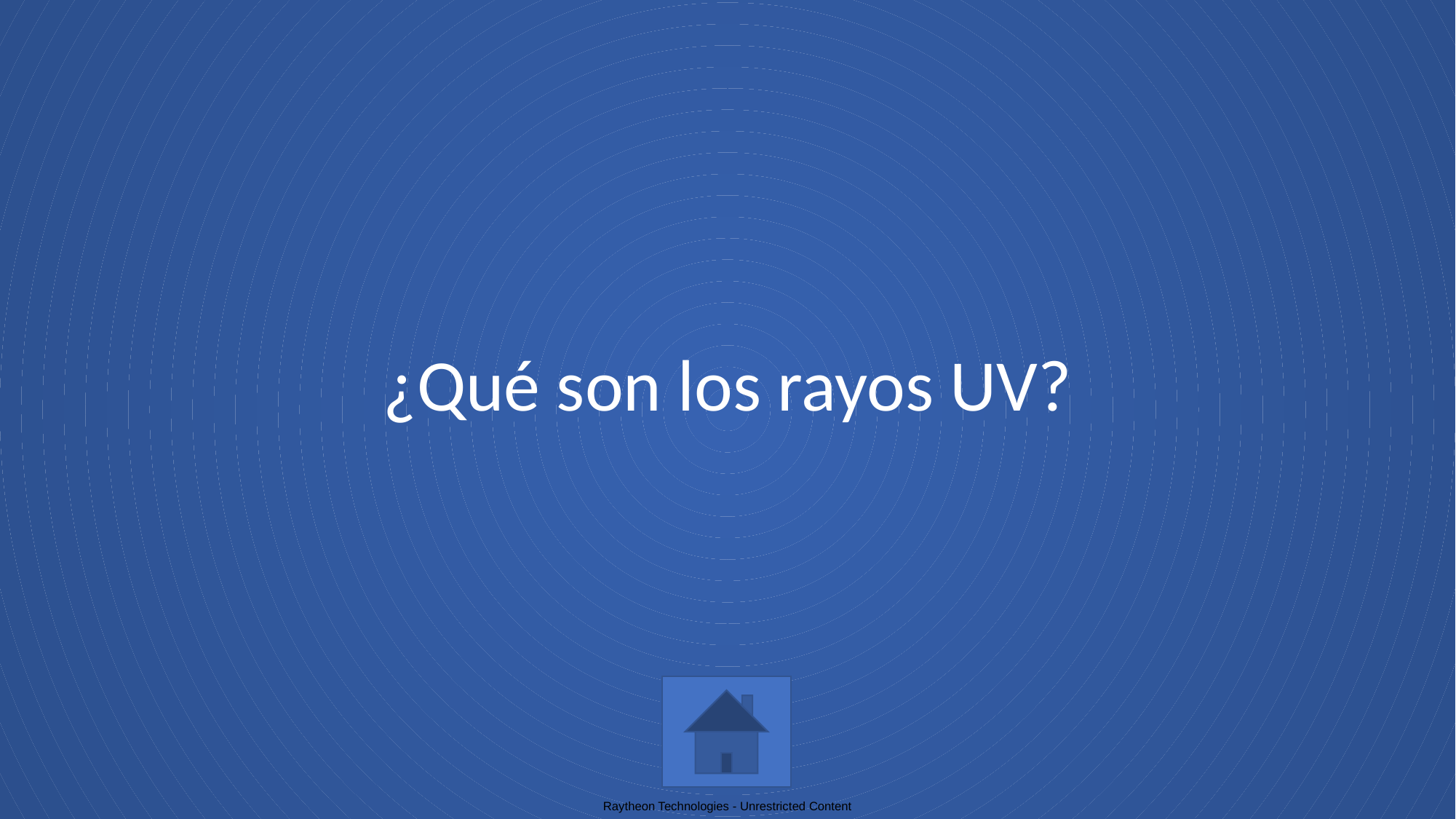

# ¿Qué son los rayos UV?

Raytheon Technologies - Unrestricted Content